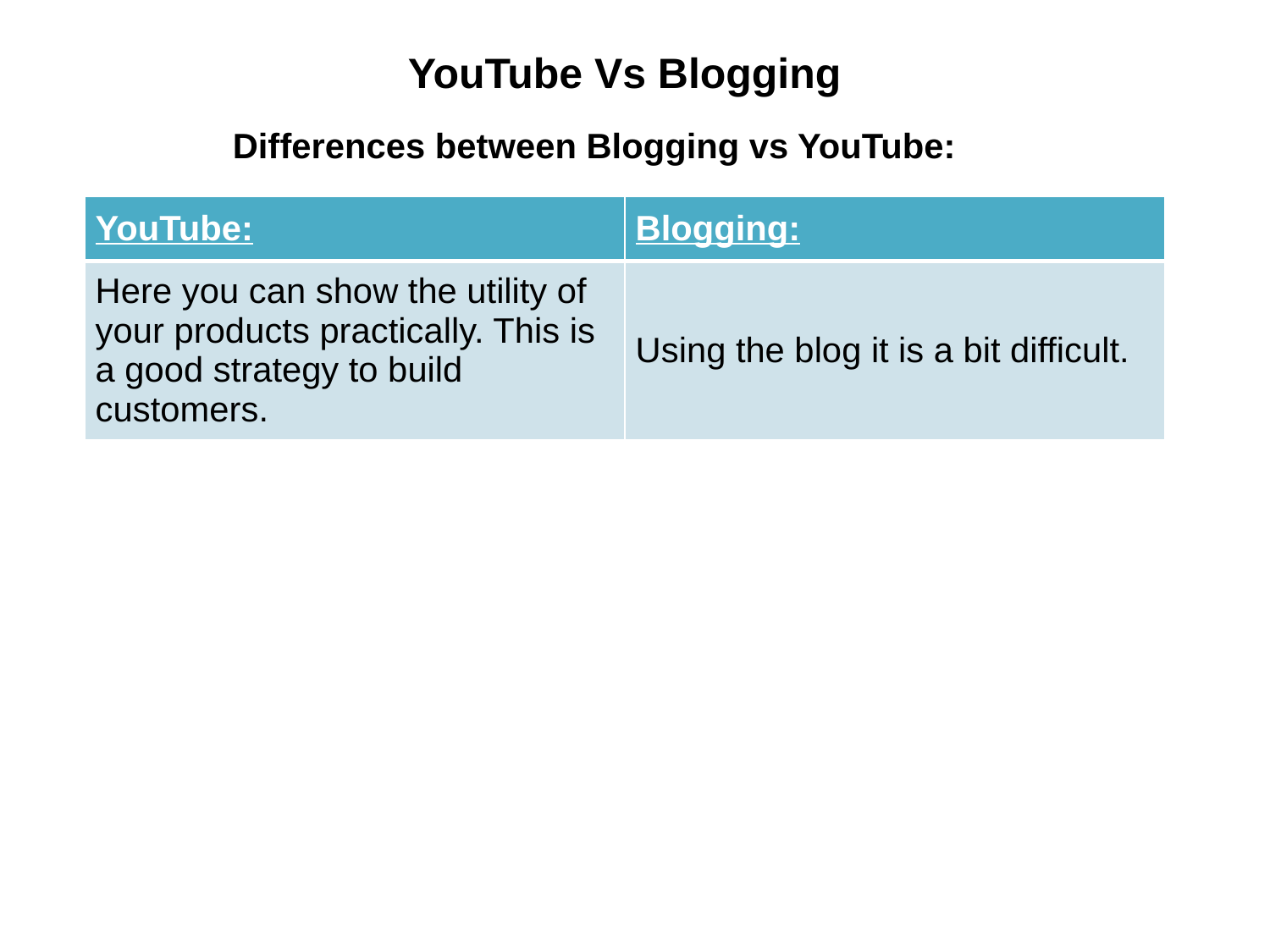

# YouTube Vs Blogging
                 Differences between Blogging vs YouTube:

| YouTube: | Blogging: |
| --- | --- |
| Here you can show the utility of your products practically. This is a good strategy to build customers. | Using the blog it is a bit difficult. |